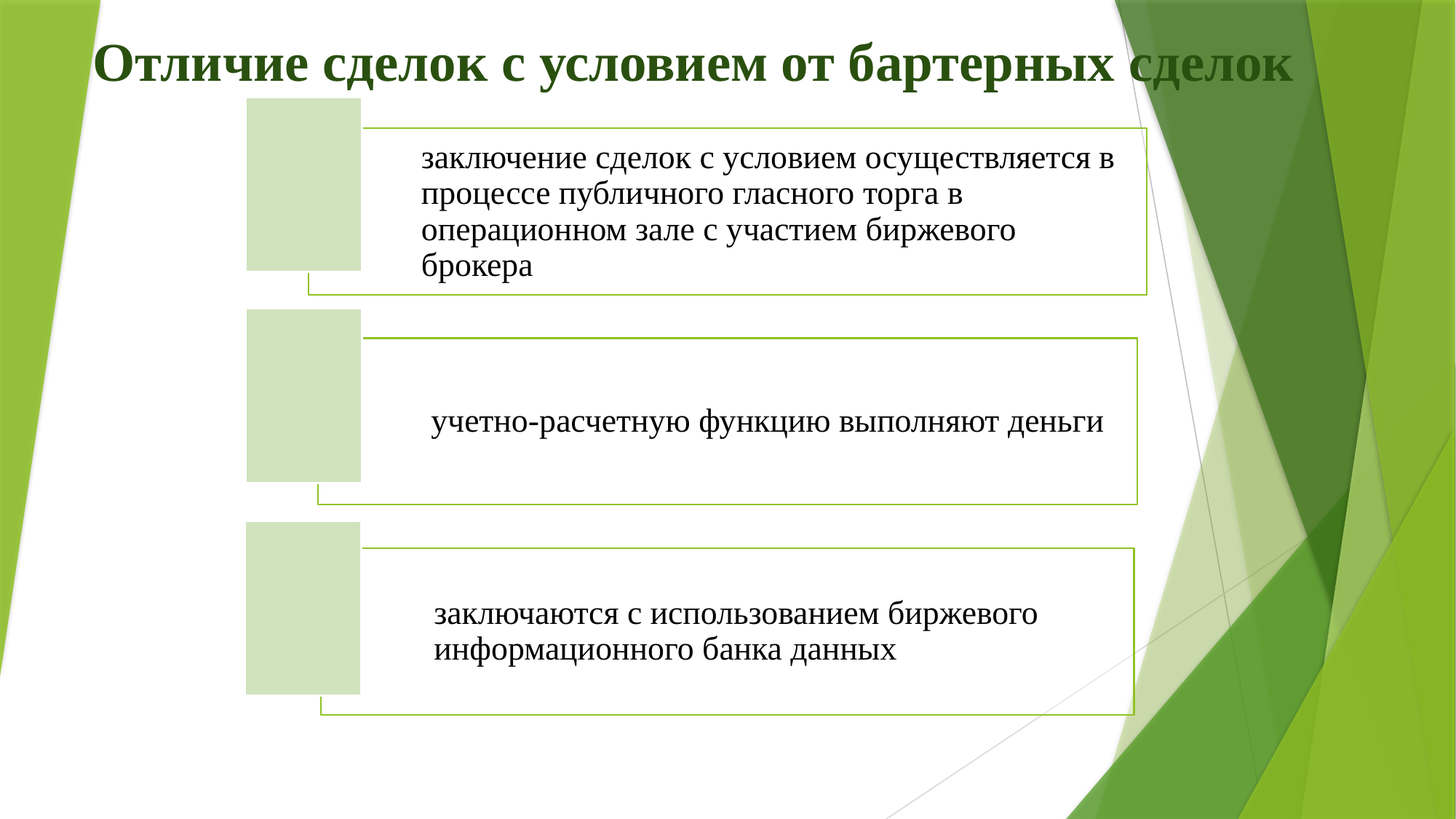

# Отличие сделок с условием от бартерных сделок
заключение сделок с условием осуществляется в процессе публичного гласного торга в операционном зале с участием биржевого брокера
учетно-расчетную функцию выполняют деньги
заключаются с использованием биржевого информационного банка данных